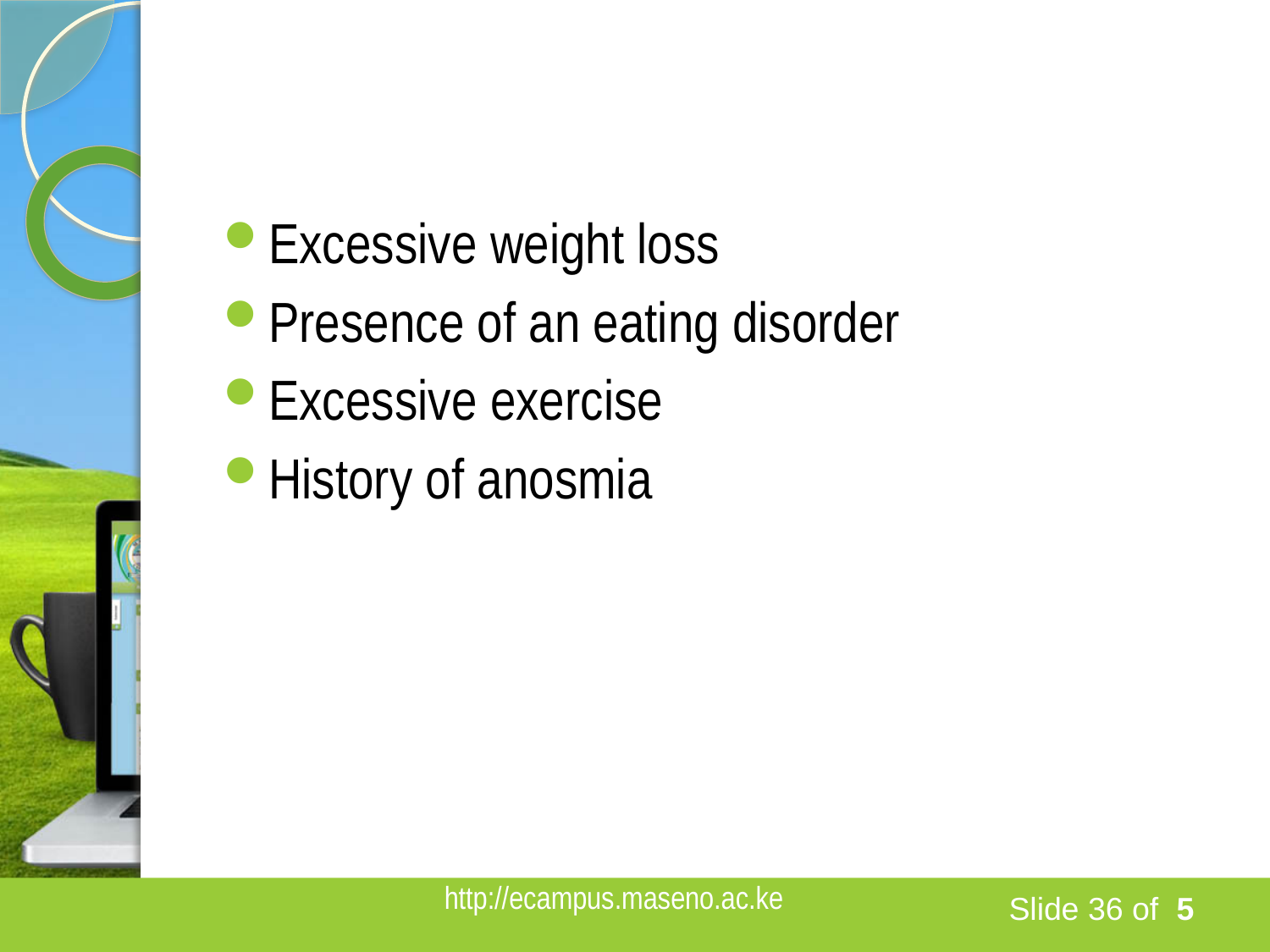

#
Excessive weight loss
Presence of an eating disorder
Excessive exercise
History of anosmia